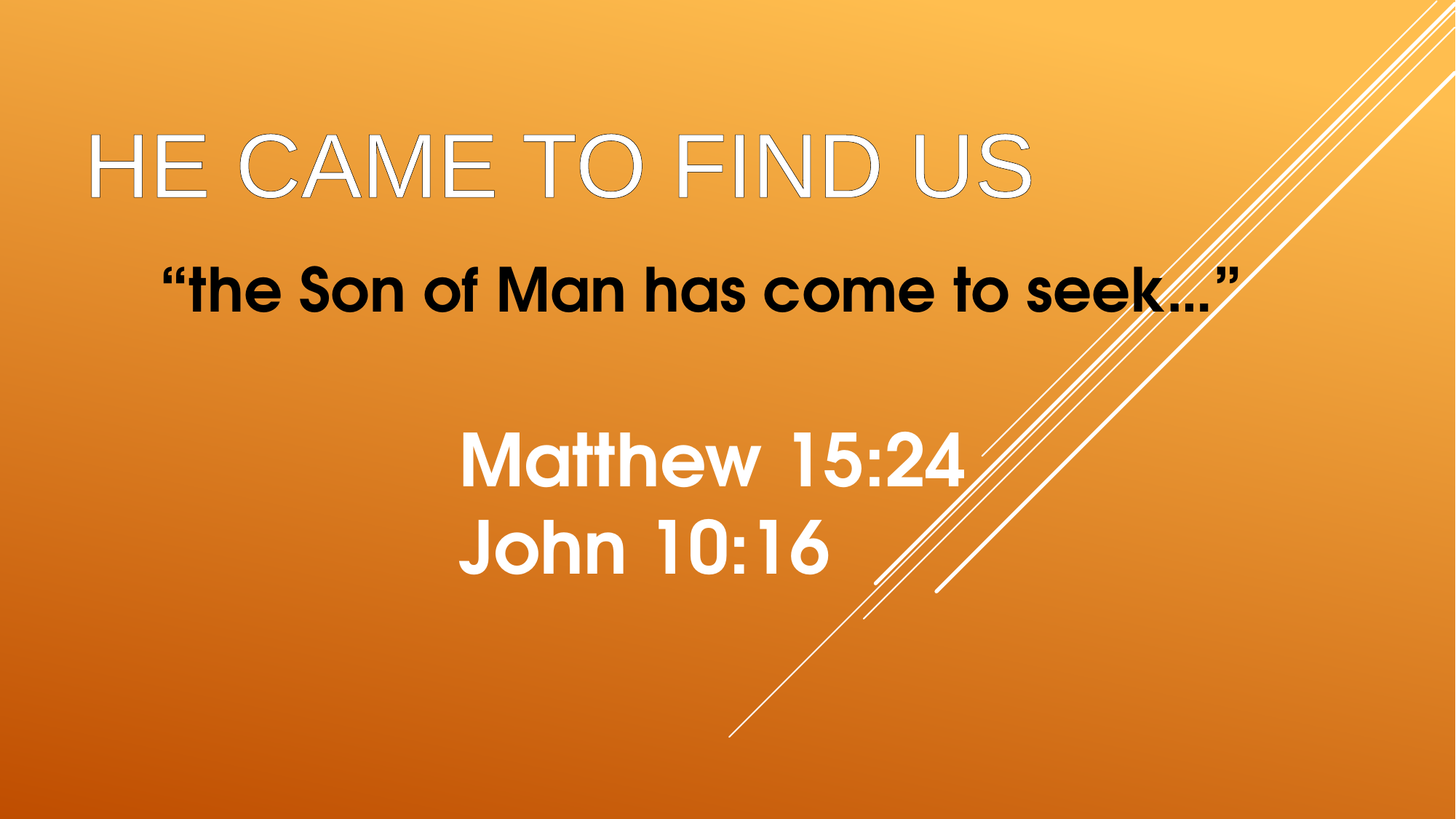

# He came to find us
“the Son of Man has come to seek…”
Matthew 15:24
John 10:16